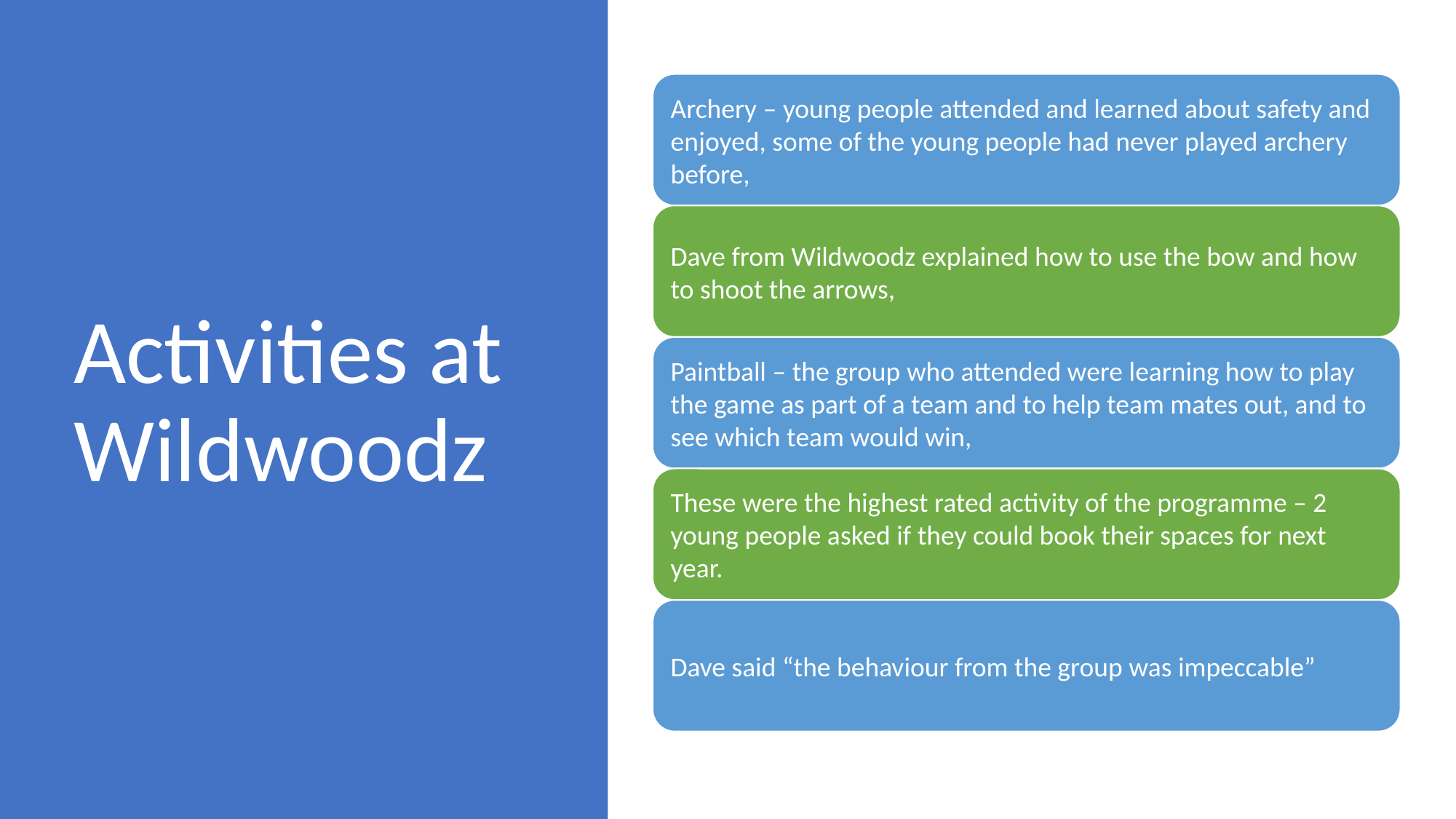

# Activities at Wildwoodz
Archery – young people attended and learned about safety and enjoyed, some of the young people had never played archery before,
Dave from Wildwoodz explained how to use the bow and how to shoot the arrows,
Paintball – the group who attended were learning how to play the game as part of a team and to help team mates out, and to see which team would win,
These were the highest rated activity of the programme – 2 young people asked if they could book their spaces for next year.
Dave said “the behaviour from the group was impeccable”